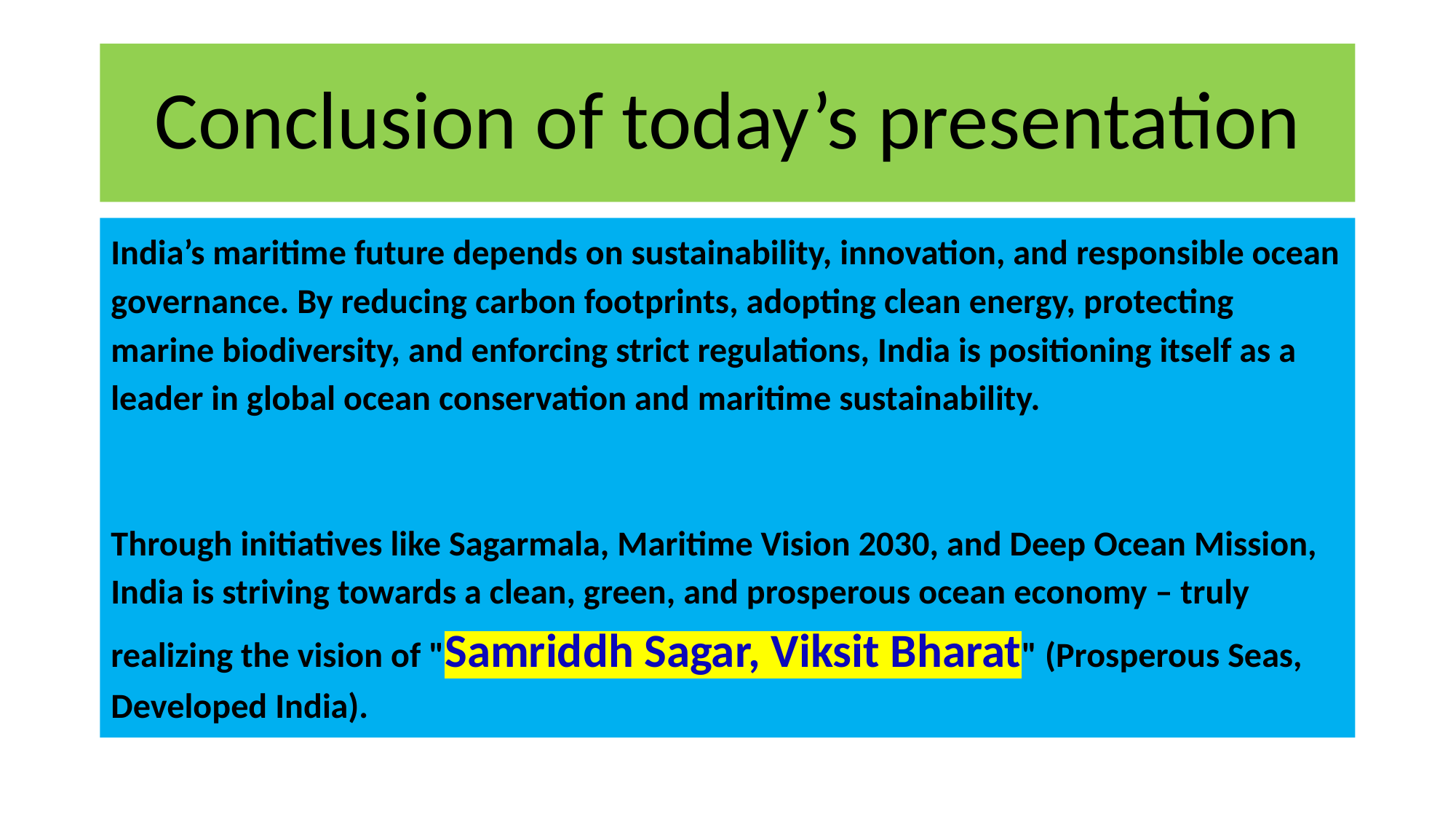

# Conclusion of today’s presentation
India’s maritime future depends on sustainability, innovation, and responsible ocean governance. By reducing carbon footprints, adopting clean energy, protecting marine biodiversity, and enforcing strict regulations, India is positioning itself as a leader in global ocean conservation and maritime sustainability.

Through initiatives like Sagarmala, Maritime Vision 2030, and Deep Ocean Mission, India is striving towards a clean, green, and prosperous ocean economy – truly realizing the vision of "Samriddh Sagar, Viksit Bharat" (Prosperous Seas, Developed India).